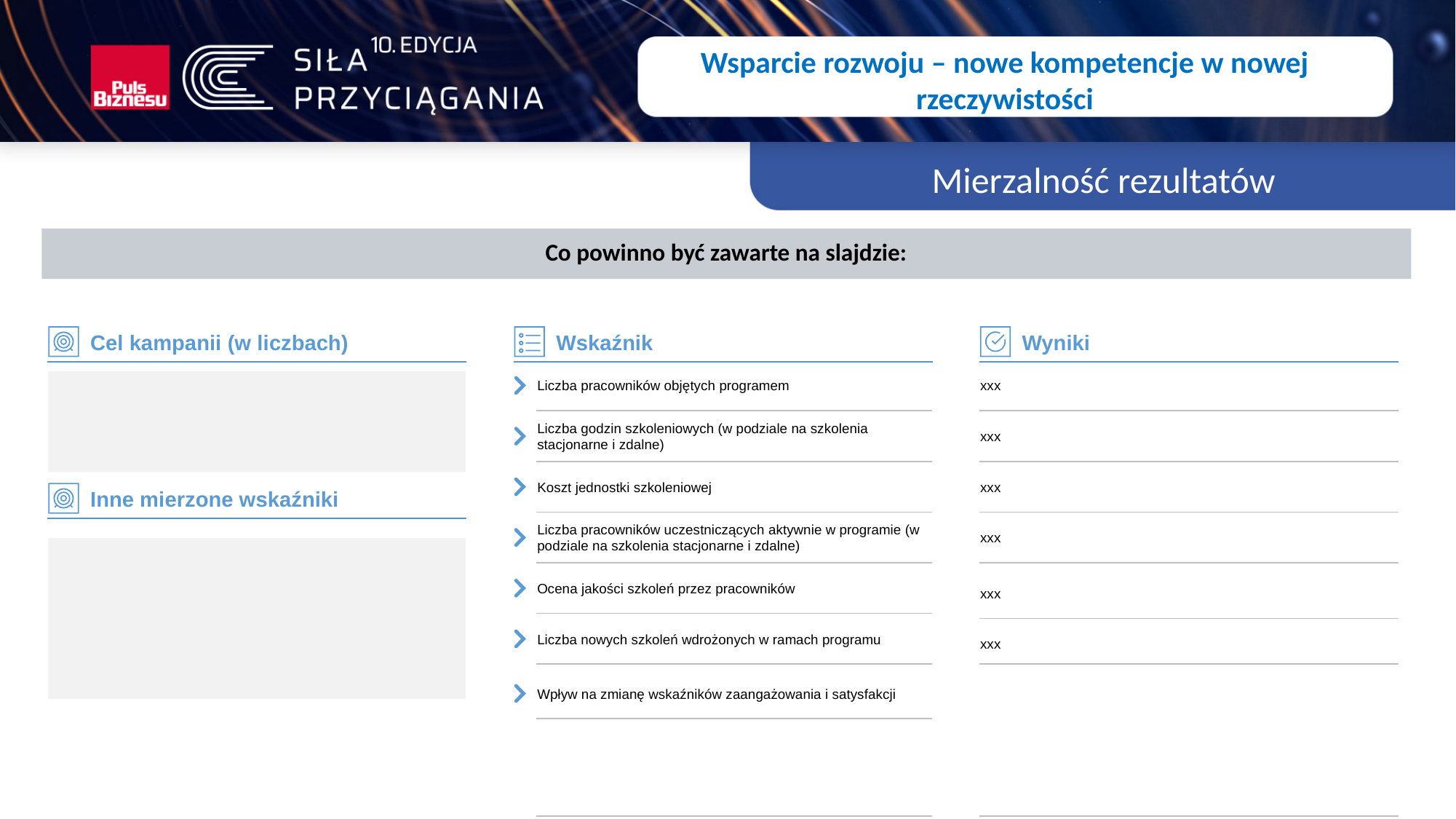

Wsparcie rozwoju – nowe kompetencje w nowej rzeczywistości
Mierzalność rezultatów
Co powinno być zawarte na slajdzie:

Wskaźnik
Wyniki
Cel kampanii (w liczbach)

Liczba pracowników objętych programem

xxx

Liczba godzin szkoleniowych (w podziale na szkolenia
stacjonarne i zdalne)

xxx
Koszt jednostki szkoleniowej

xxx

Inne mierzone wskaźniki
Liczba pracowników uczestniczących aktywnie w programie (w
podziale na szkolenia stacjonarne i zdalne)

xxx

Ocena jakości szkoleń przez pracowników

xxx
Liczba nowych szkoleń wdrożonych w ramach programu

xxx
Wpływ na zmianę wskaźników zaangażowania i satysfakcji